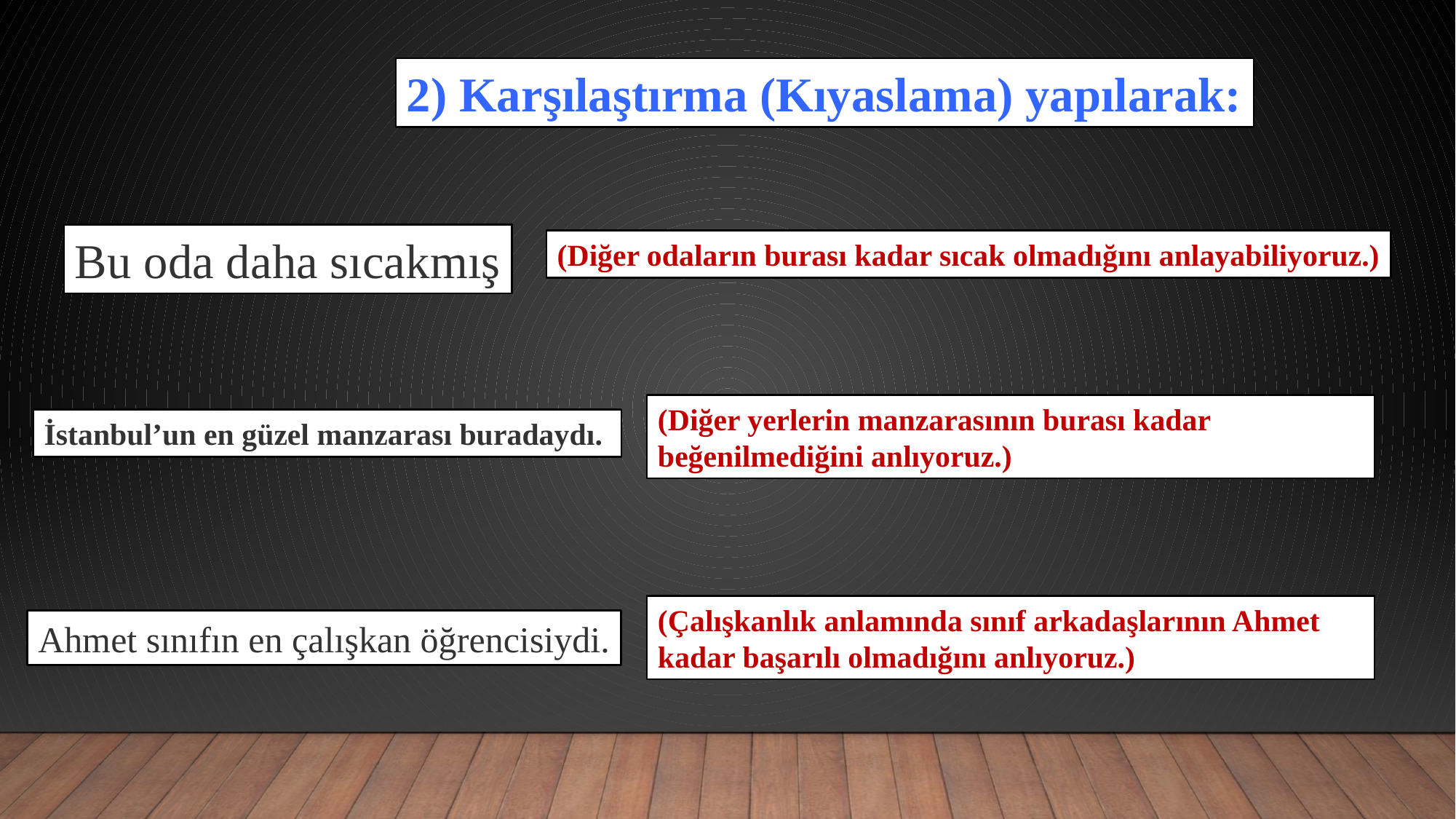

2) Karşılaştırma (Kıyaslama) yapılarak:
Bu oda daha sıcakmış
(Diğer odaların burası kadar sıcak olmadığını anlayabiliyoruz.)
(Diğer yerlerin manzarasının burası kadar beğenilmediğini anlıyoruz.)
İstanbul’un en güzel manzarası buradaydı.
(Çalışkanlık anlamında sınıf arkadaşlarının Ahmet kadar başarılı olmadığını anlıyoruz.)
Ahmet sınıfın en çalışkan öğrencisiydi.